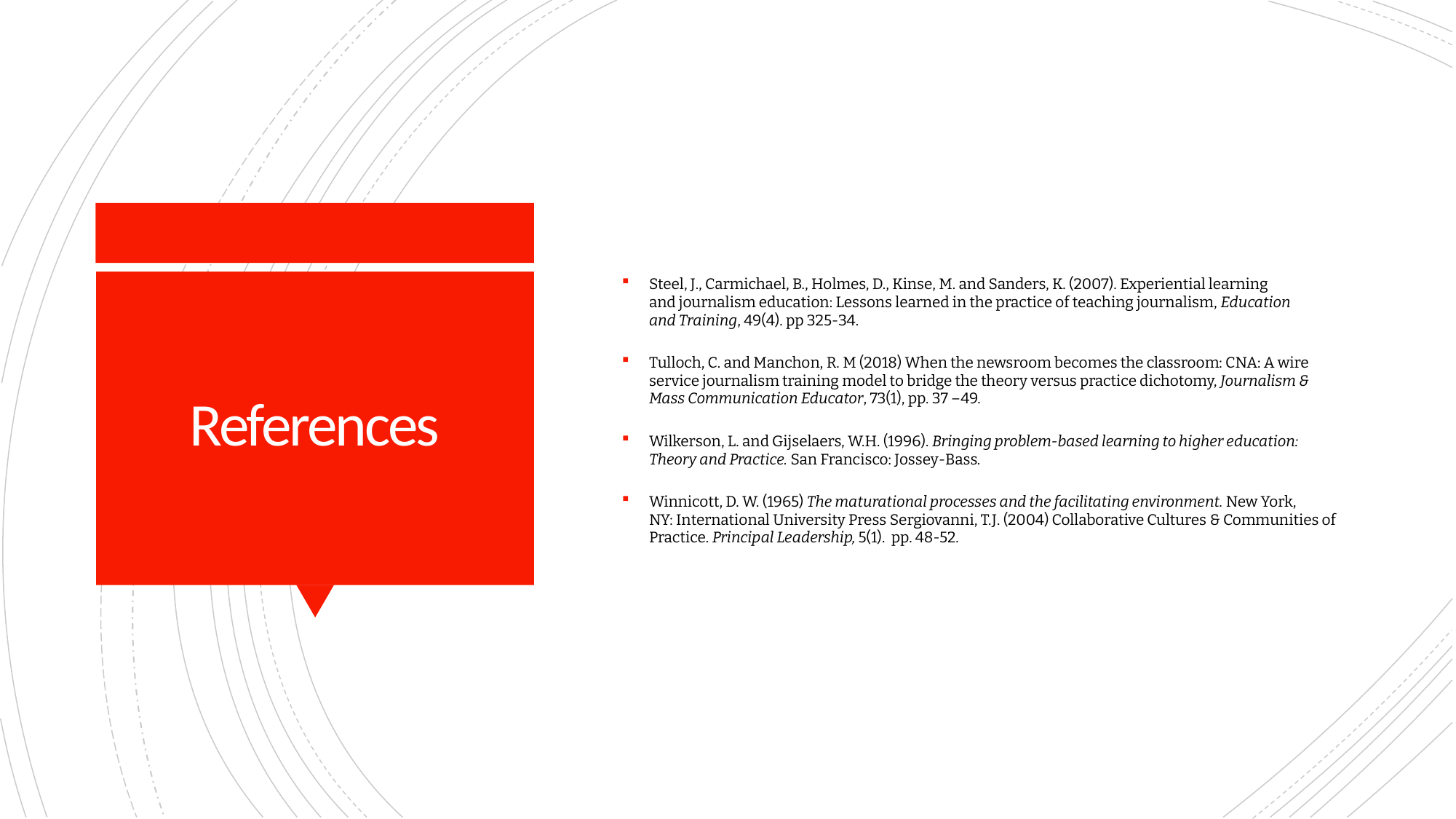

Steel, J., Carmichael, B., Holmes, D., Kinse, M. and Sanders, K. (2007). Experiential learning and journalism education: Lessons learned in the practice of teaching journalism, Education and Training, 49(4). pp 325-34.

Tulloch, C. and Manchon, R. M (2018) When the newsroom becomes the classroom: CNA: A wire service journalism training model to bridge the theory versus practice dichotomy, Journalism & Mass Communication Educator, 73(1), pp. 37 –49.

Wilkerson, L. and Gijselaers, W.H. (1996). Bringing problem-based learning to higher education: Theory and Practice. San Francisco: Jossey-Bass.

Winnicott, D. W. (1965) The maturational processes and the facilitating environment. New York, NY: International University Press Sergiovanni, T.J. (2004) Collaborative Cultures & Communities of Practice. Principal Leadership, 5(1).  pp. 48-52.

# References